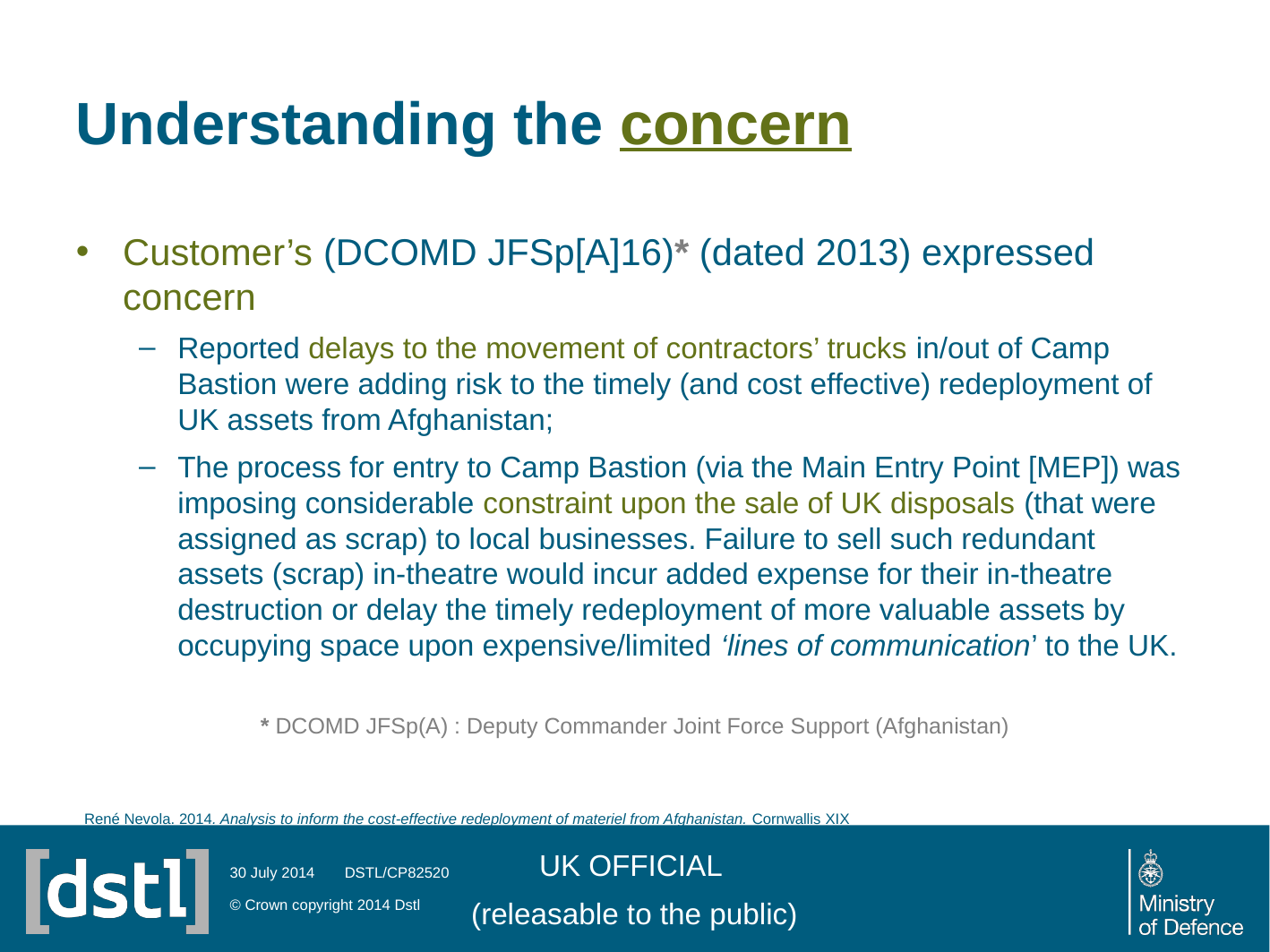

# Understanding the concern
Customer’s (DCOMD JFSp[A]16)* (dated 2013) expressed concern
Reported delays to the movement of contractors’ trucks in/out of Camp Bastion were adding risk to the timely (and cost effective) redeployment of UK assets from Afghanistan;
The process for entry to Camp Bastion (via the Main Entry Point [MEP]) was imposing considerable constraint upon the sale of UK disposals (that were assigned as scrap) to local businesses. Failure to sell such redundant assets (scrap) in-theatre would incur added expense for their in-theatre destruction or delay the timely redeployment of more valuable assets by occupying space upon expensive/limited ‘lines of communication’ to the UK.

	        * DCOMD JFSp(A) : Deputy Commander Joint Force Support (Afghanistan)
UK OFFICIAL
(releasable to the public)
30 July 2014
© Crown copyright 2014 Dstl